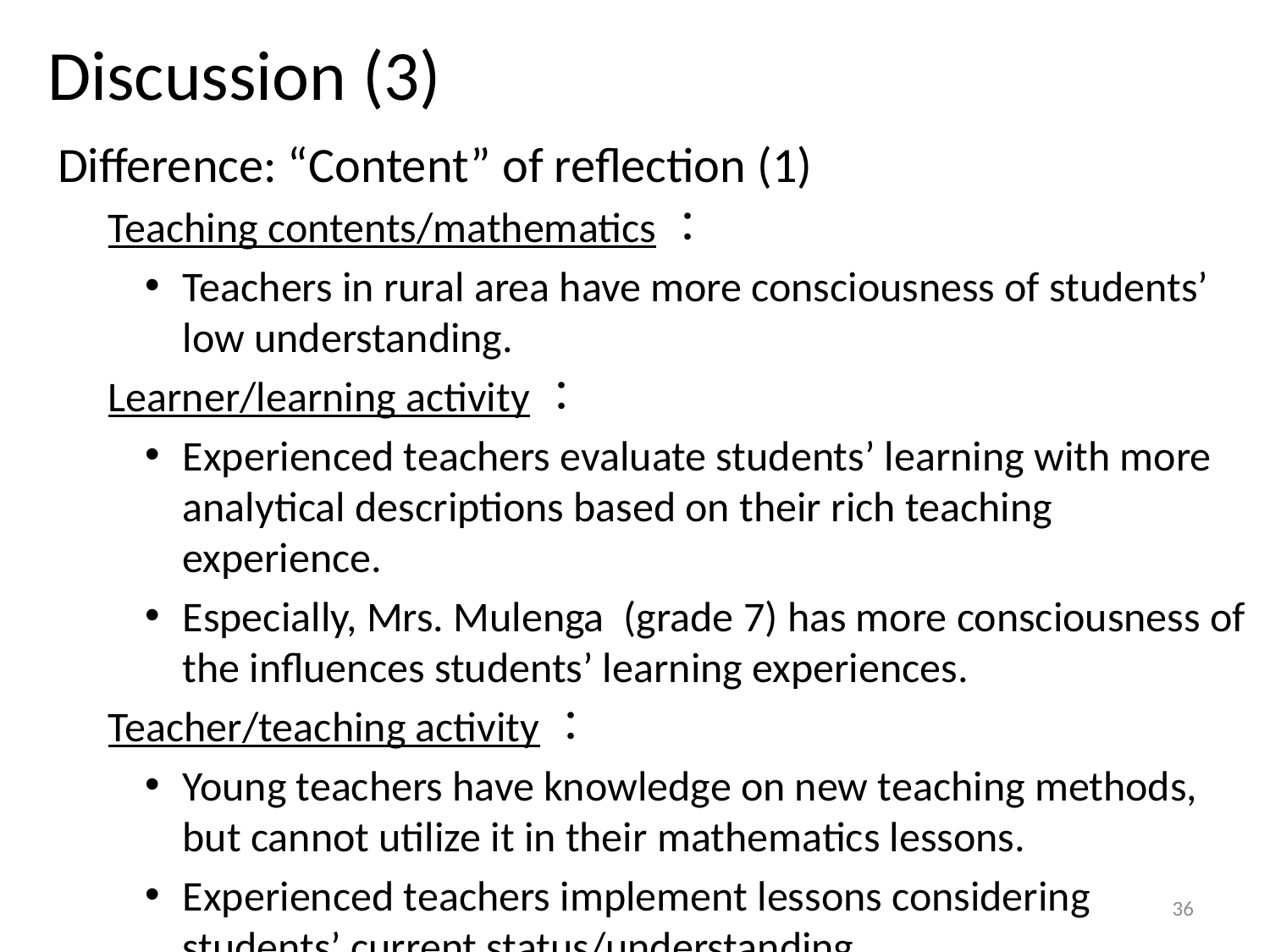

# Discussion (3)
Difference: “Content” of reflection (1)
Teaching contents/mathematics：
Teachers in rural area have more consciousness of students’ low understanding.
Learner/learning activity：
Experienced teachers evaluate students’ learning with more analytical descriptions based on their rich teaching experience.
Especially, Mrs. Mulenga  (grade 7) has more consciousness of the influences students’ learning experiences.
Teacher/teaching activity：
Young teachers have knowledge on new teaching methods, but cannot utilize it in their mathematics lessons.
Experienced teachers implement lessons considering students’ current status/understanding.
36